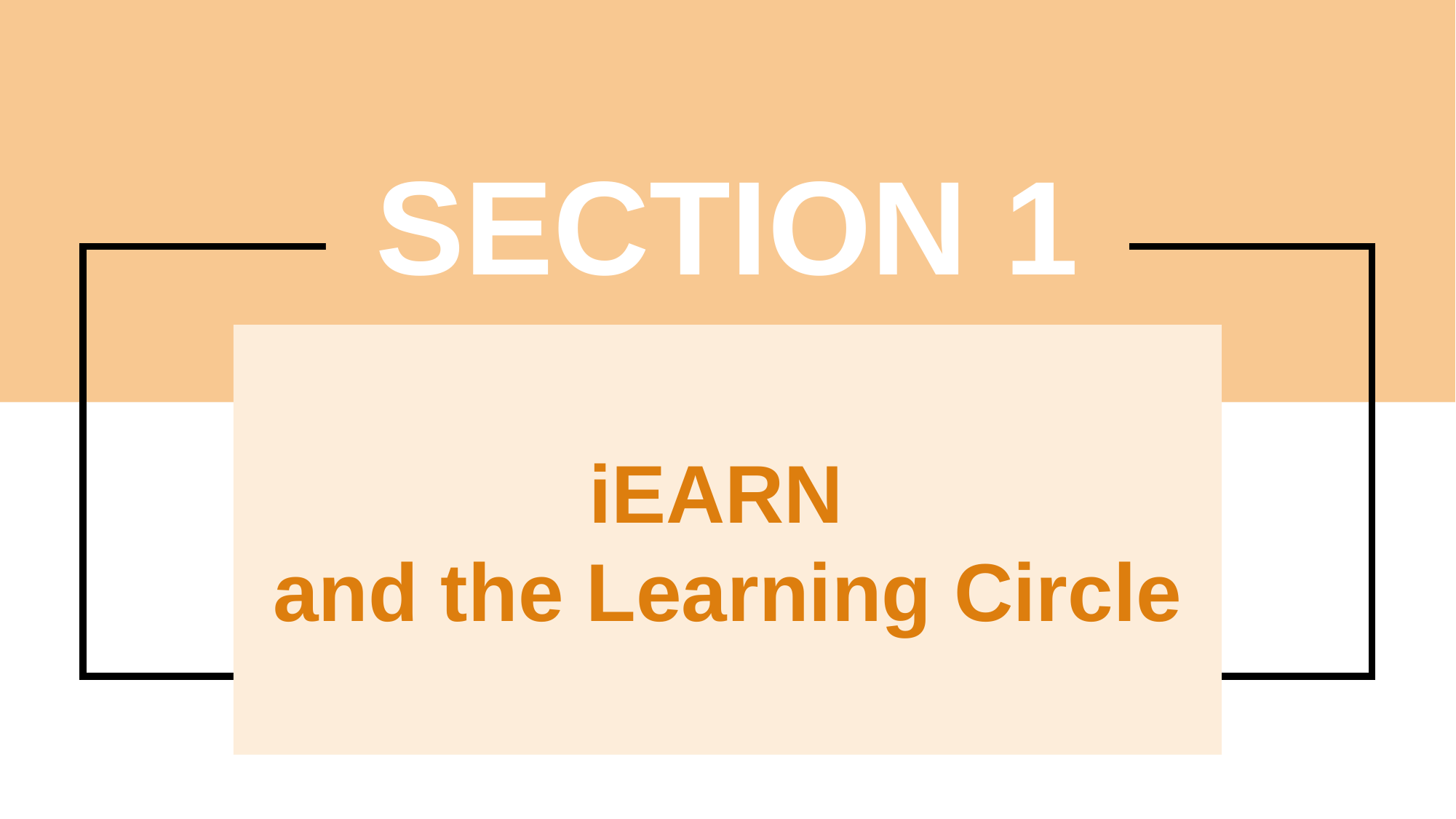

SECTION 1

iEARN
and the Learning Circle